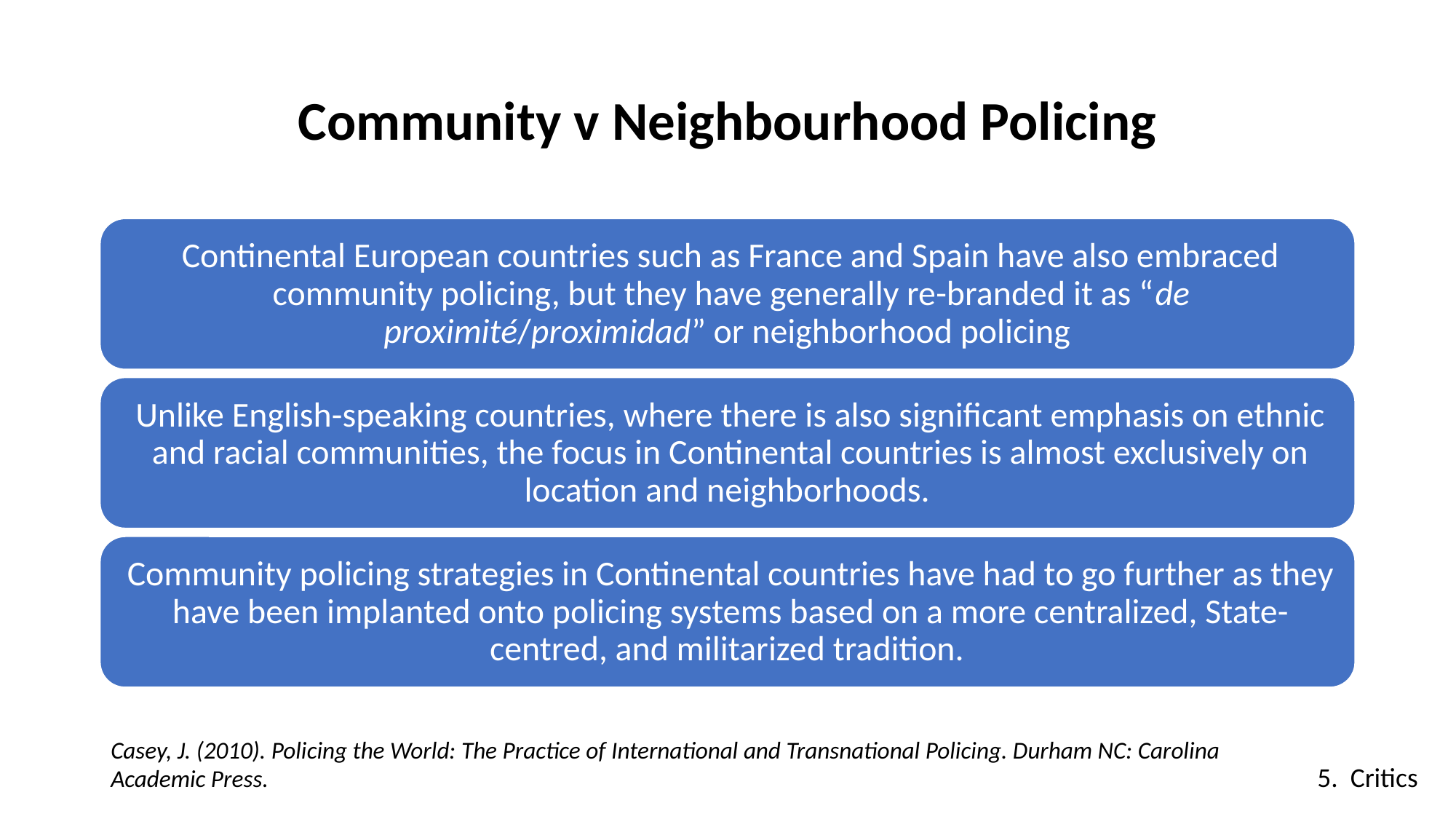

# Community v Neighbourhood Policing
Continental European countries such as France and Spain have also embraced community policing, but they have generally re-branded it as “de proximité/proximidad” or neighborhood policing
Unlike English-speaking countries, where there is also significant emphasis on ethnic and racial communities, the focus in Continental countries is almost exclusively on location and neighborhoods.
Community policing strategies in Continental countries have had to go further as they have been implanted onto policing systems based on a more centralized, State-centred, and militarized tradition.
Casey, J. (2010). Policing the World: The Practice of International and Transnational Policing. Durham NC: Carolina Academic Press.
5.  Critics